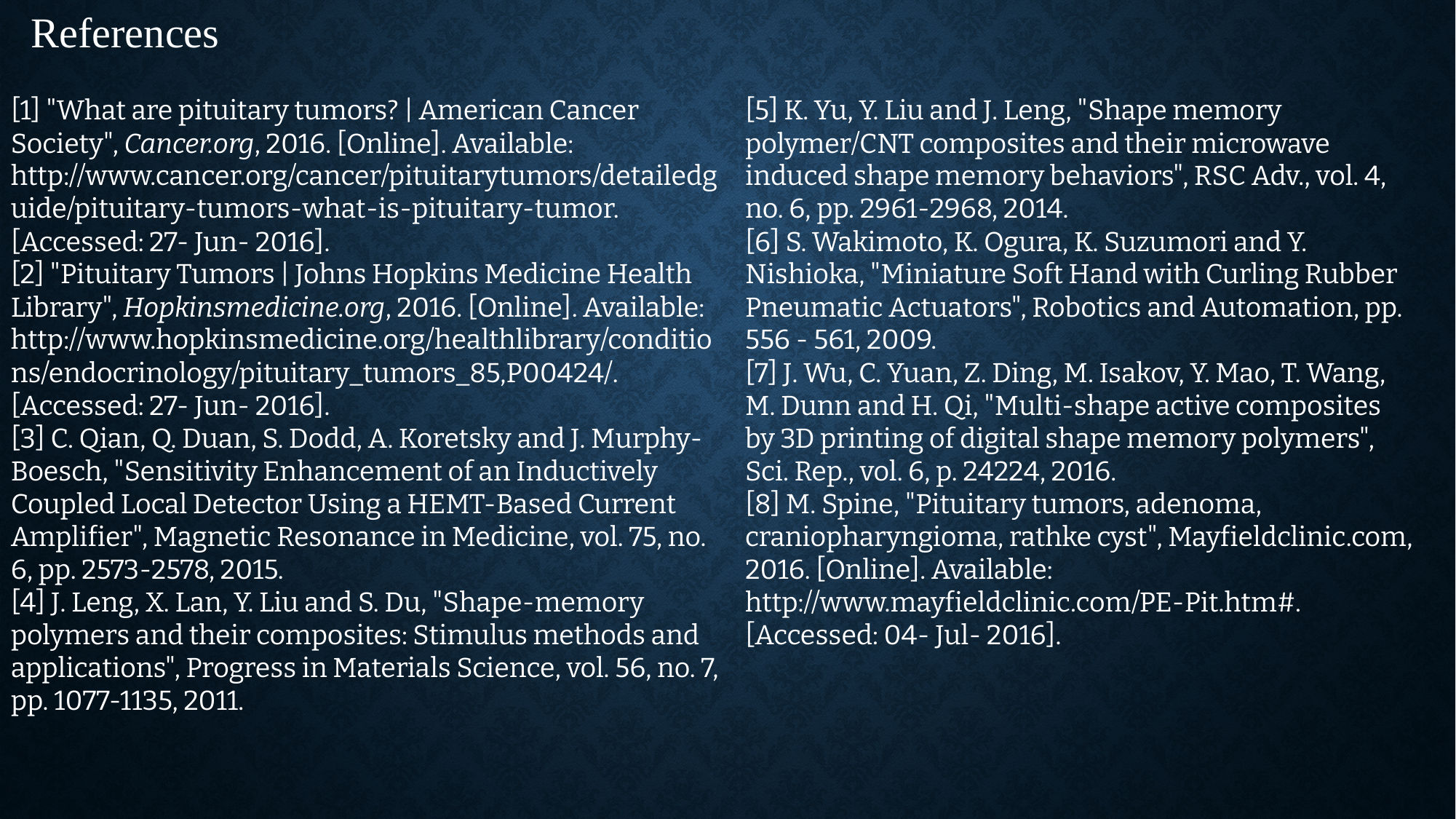

References
[1] "What are pituitary tumors? | American Cancer Society", Cancer.org, 2016. [Online]. Available: http://www.cancer.org/cancer/pituitarytumors/detailedguide/pituitary-tumors-what-is-pituitary-tumor. [Accessed: 27- Jun- 2016].
[2] "Pituitary Tumors | Johns Hopkins Medicine Health Library", Hopkinsmedicine.org, 2016. [Online]. Available: http://www.hopkinsmedicine.org/healthlibrary/conditions/endocrinology/pituitary_tumors_85,P00424/. [Accessed: 27- Jun- 2016].
[3] C. Qian, Q. Duan, S. Dodd, A. Koretsky and J. Murphy-Boesch, "Sensitivity Enhancement of an Inductively Coupled Local Detector Using a HEMT-Based Current Amplifier", Magnetic Resonance in Medicine, vol. 75, no. 6, pp. 2573-2578, 2015.
[4] J. Leng, X. Lan, Y. Liu and S. Du, "Shape-memory polymers and their composites: Stimulus methods and applications", Progress in Materials Science, vol. 56, no. 7, pp. 1077-1135, 2011.
[5] K. Yu, Y. Liu and J. Leng, "Shape memory polymer/CNT composites and their microwave induced shape memory behaviors", RSC Adv., vol. 4, no. 6, pp. 2961-2968, 2014.
[6] S. Wakimoto, K. Ogura, K. Suzumori and Y. Nishioka, "Miniature Soft Hand with Curling Rubber Pneumatic Actuators", Robotics and Automation, pp. 556 - 561, 2009.
[7] J. Wu, C. Yuan, Z. Ding, M. Isakov, Y. Mao, T. Wang, M. Dunn and H. Qi, "Multi-shape active composites by 3D printing of digital shape memory polymers", Sci. Rep., vol. 6, p. 24224, 2016.
[8] M. Spine, "Pituitary tumors, adenoma, craniopharyngioma, rathke cyst", Mayfieldclinic.com, 2016. [Online]. Available: http://www.mayfieldclinic.com/PE-Pit.htm#. [Accessed: 04- Jul- 2016].